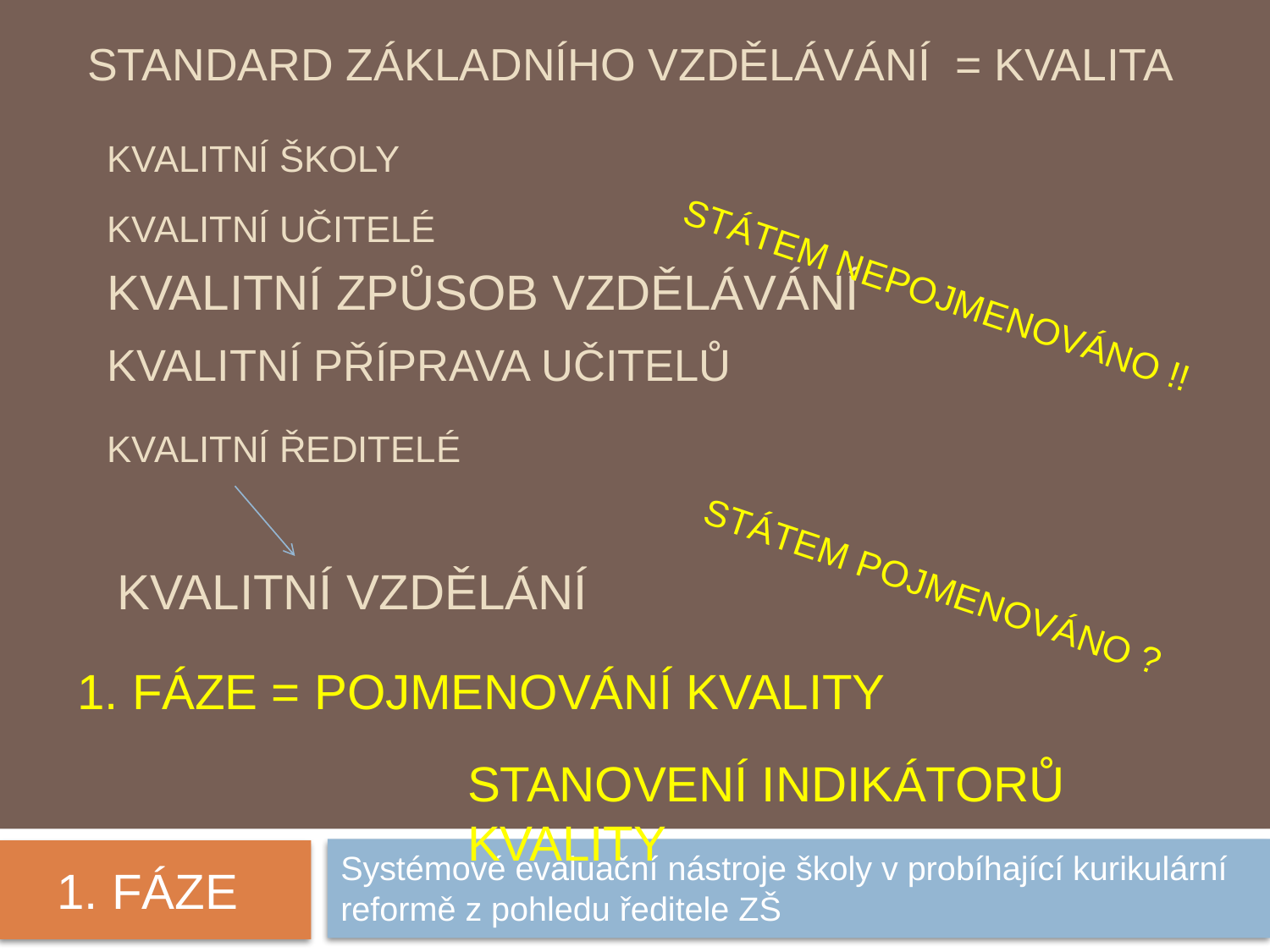

# Standard základního vzdělávání  = kvalita
Kvalitní školy
Kvalitní učitelé
Kvalitní způsob vzdělávání
Státem Nepojmenováno !!
Kvalitní příprava učitelů
Kvalitní ředitelé
Kvalitní vzdělání
státem pojmenováno ?
1. fáze = pojmenování kvality
stanovení indikátorů kvality
Systémové evaluační nástroje školy v probíhající kurikulární reformě z pohledu ředitele ZŠ
1. fáze